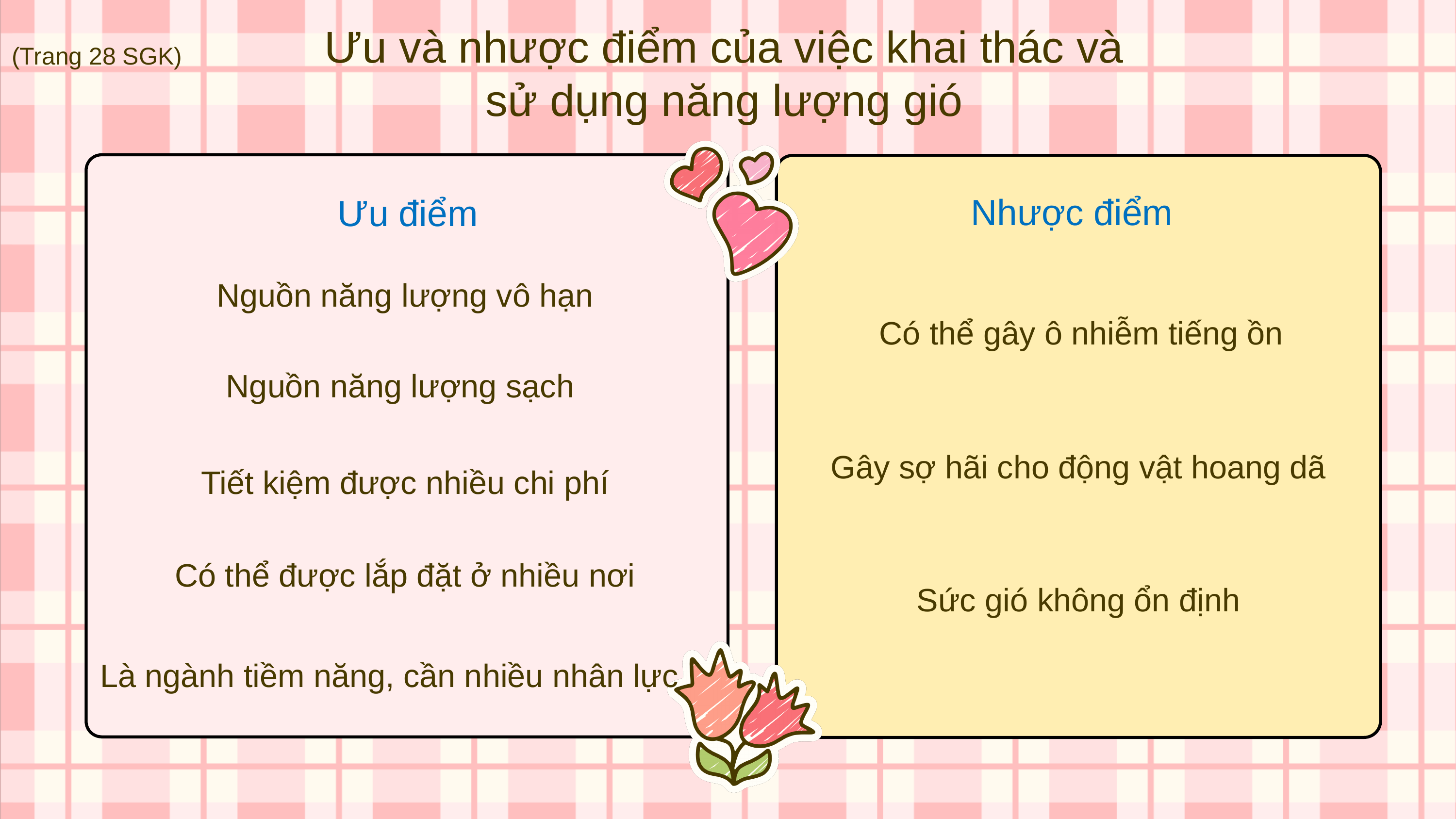

Ưu và nhược điểm của việc khai thác và sử dụng năng lượng gió
(Trang 28 SGK)

Nhược điểm
Ưu điểm
Nguồn năng lượng vô hạn
Có thể gây ô nhiễm tiếng ồn
Nguồn năng lượng sạch
Gây sợ hãi cho động vật hoang dã
Tiết kiệm được nhiều chi phí
Có thể được lắp đặt ở nhiều nơi
Sức gió không ổn định

Là ngành tiềm năng, cần nhiều nhân lực